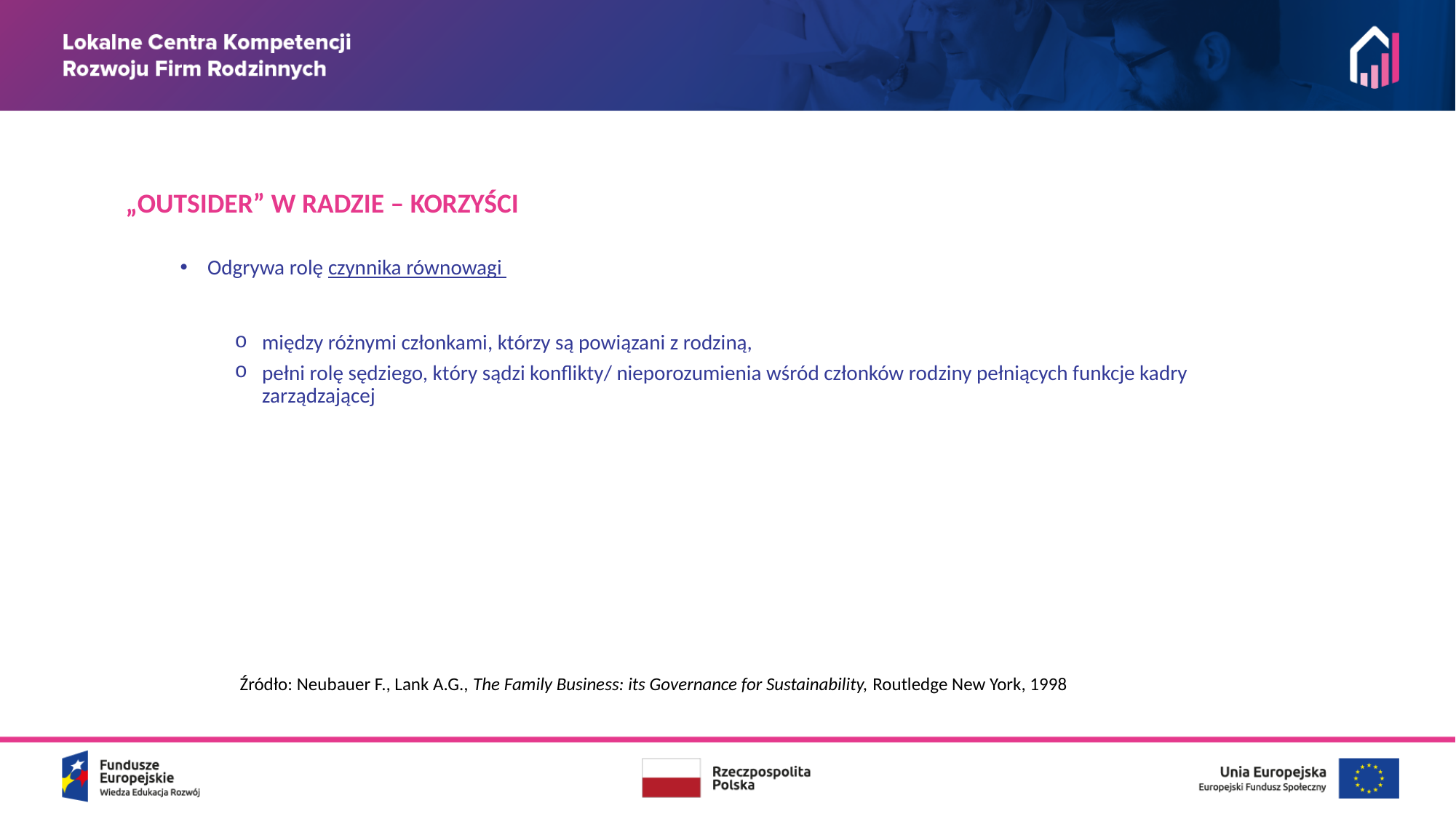

„OUTSIDER” W RADZIE – KORZYŚCI

Odgrywa rolę czynnika równowagi

między różnymi członkami, którzy są powiązani z rodziną,
pełni rolę sędziego, który sądzi konflikty/ nieporozumienia wśród członków rodziny pełniących funkcje kadry zarządzającej

Źródło: Neubauer F., Lank A.G., The Family Business: its Governance for Sustainability, Routledge New York, 1998